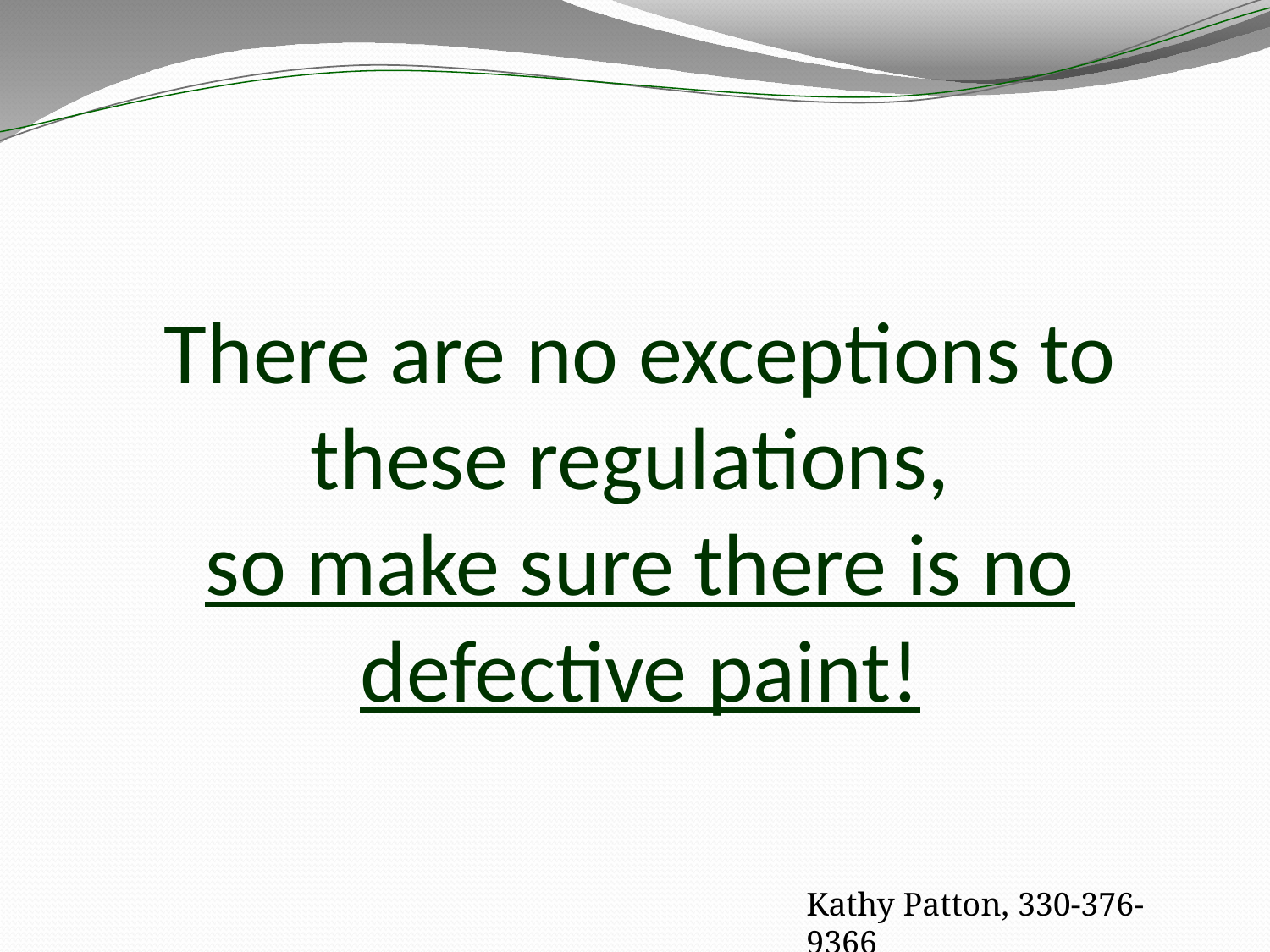

# There are no exceptions to these regulations, so make sure there is no defective paint!
Kathy Patton, 330-376-9366